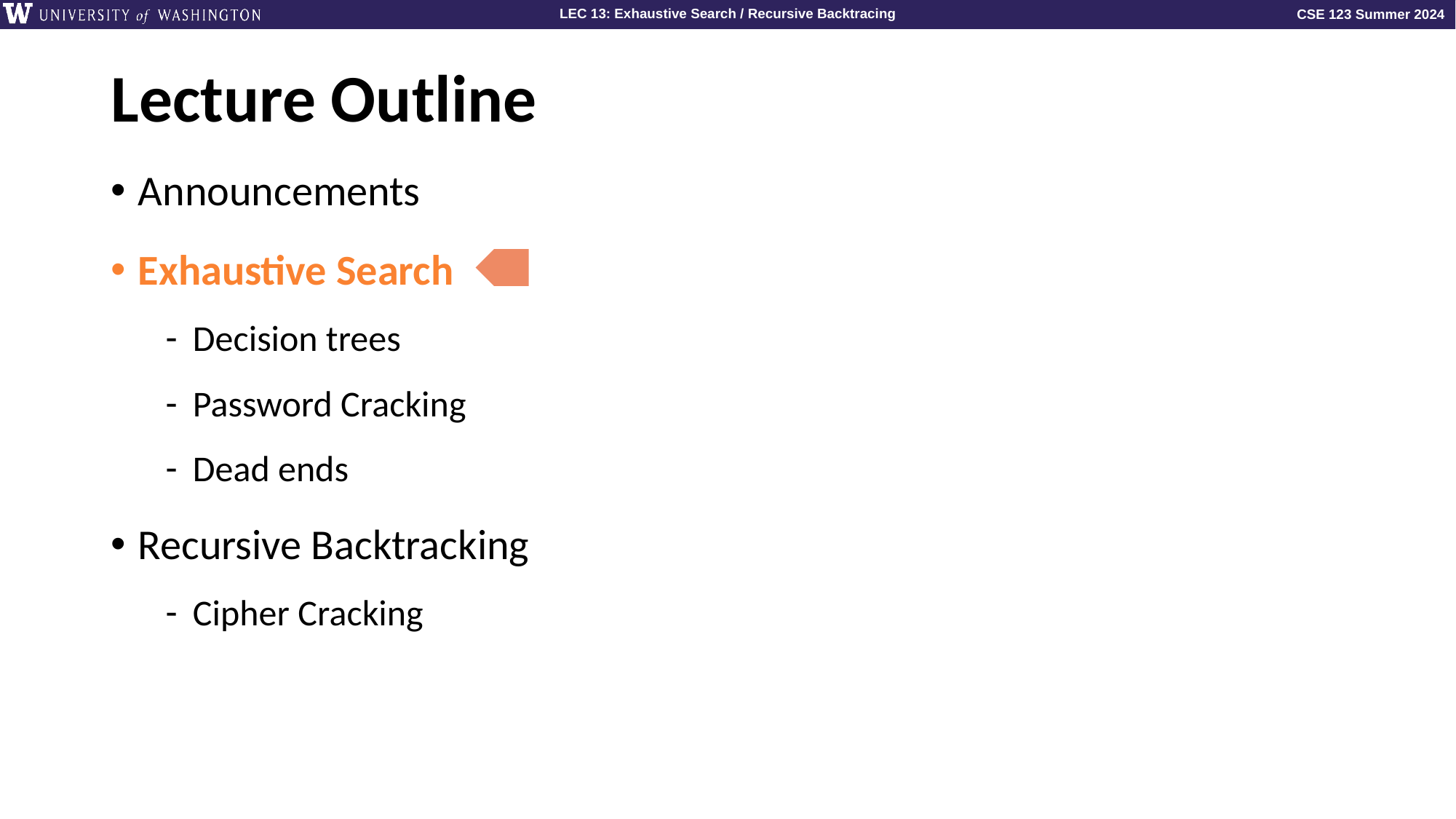

# Lecture Outline
Announcements
Exhaustive Search
Decision trees
Password Cracking
Dead ends
Recursive Backtracking
Cipher Cracking